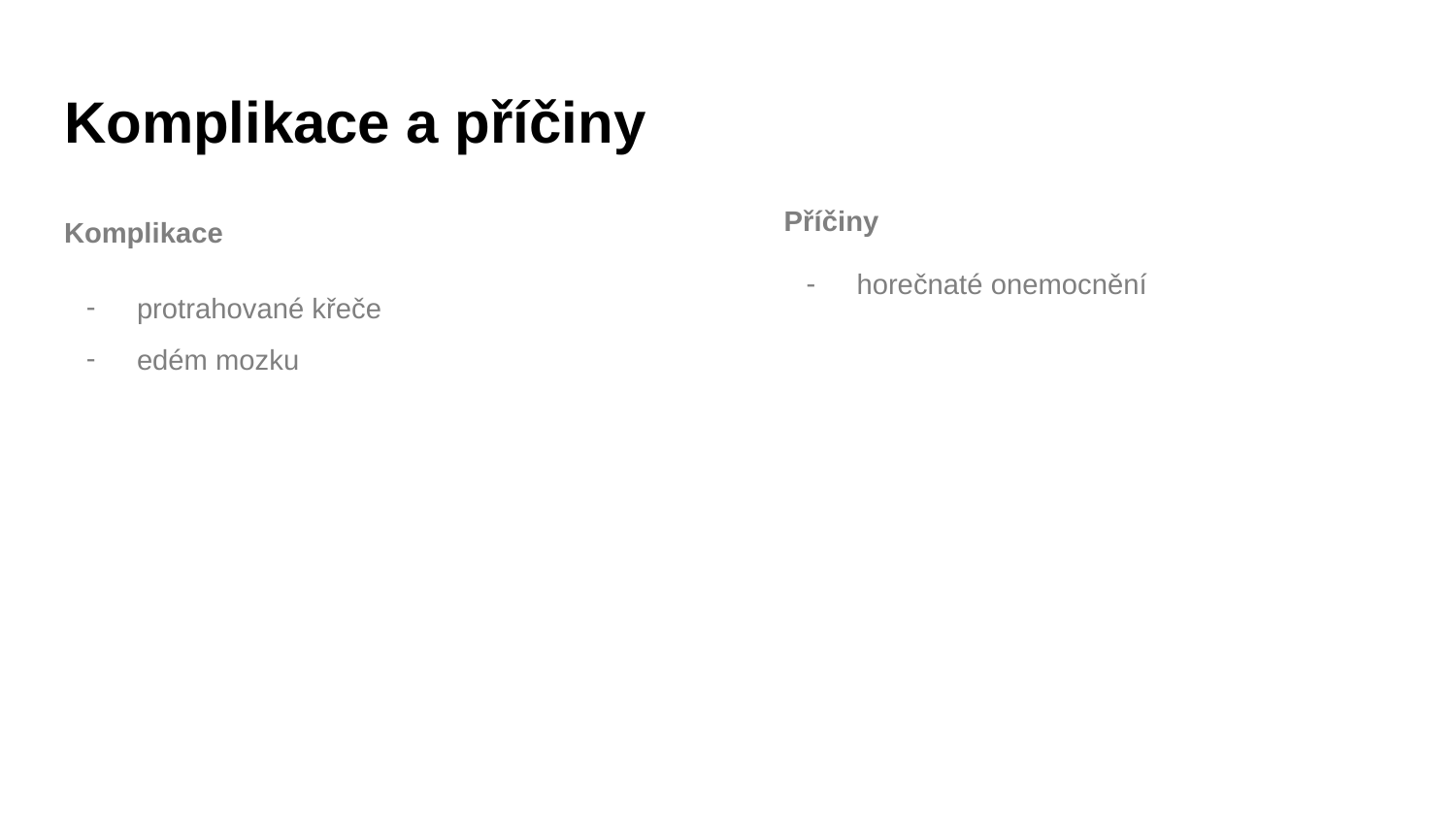

# Komplikace a příčiny
Komplikace
protrahované křeče
edém mozku
Příčiny
horečnaté onemocnění